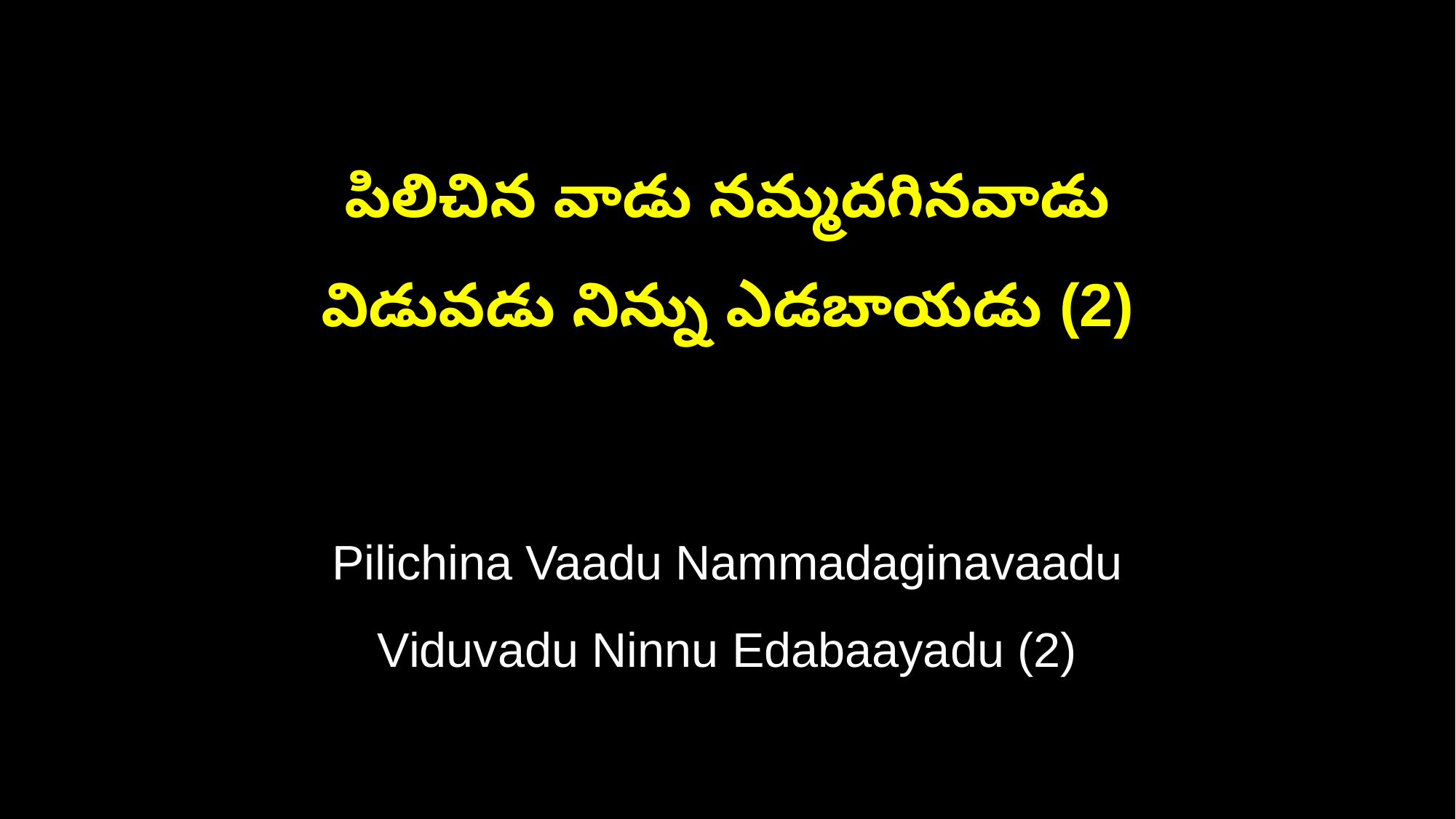

పిలిచిన వాడు నమ్మదగినవాడు
విడువడు నిన్ను ఎడబాయడు (2)
Pilichina Vaadu Nammadaginavaadu
Viduvadu Ninnu Edabaayadu (2)